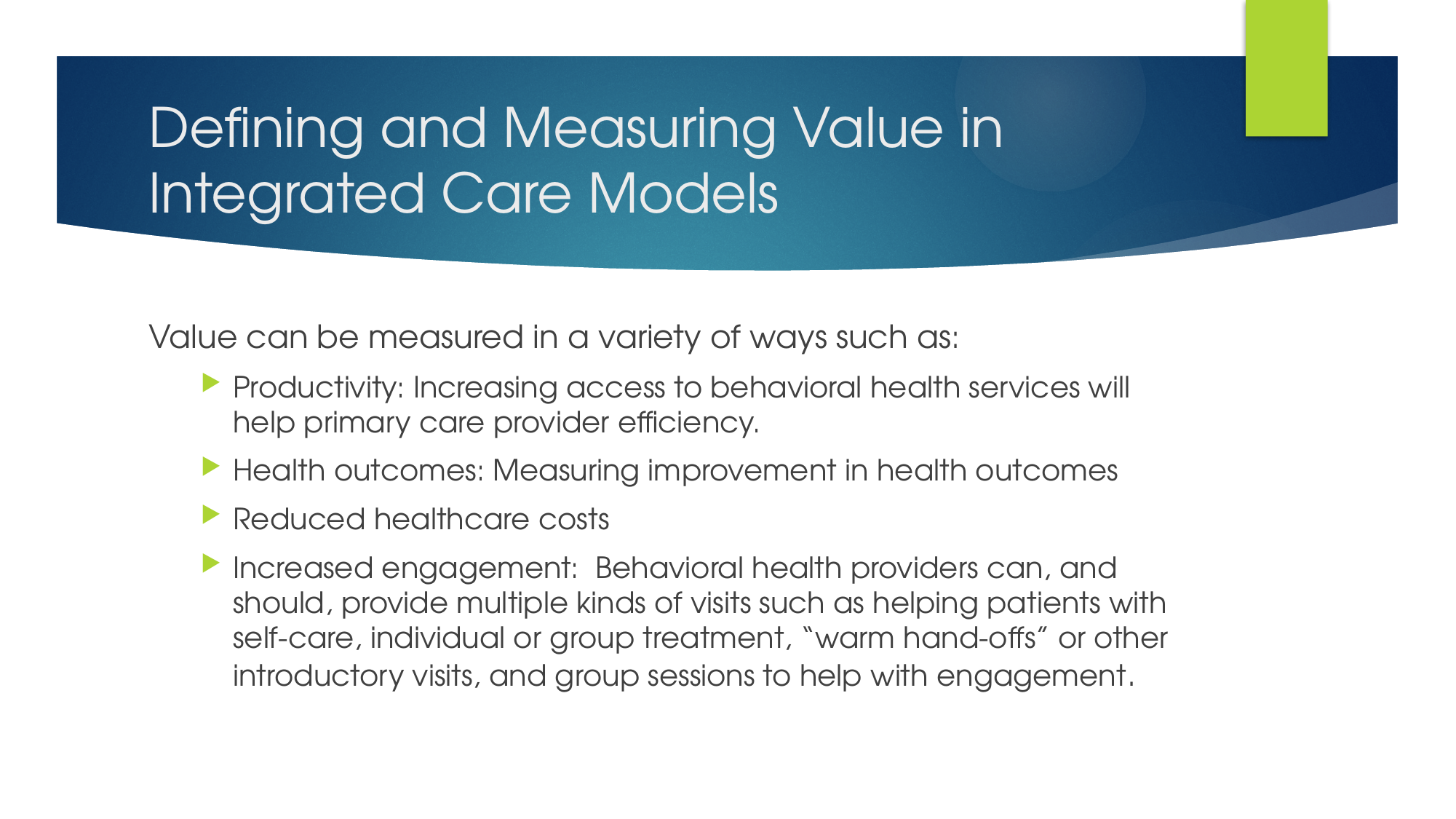

# Defining and Measuring Value in Integrated Care Models
Value can be measured in a variety of ways such as:
Productivity: Increasing access to behavioral health services will help primary care provider efficiency.
Health outcomes: Measuring improvement in health outcomes
Reduced healthcare costs
Increased engagement:  Behavioral health providers can, and should, provide multiple kinds of visits such as helping patients with self-care, individual or group treatment, “warm hand-offs” or other introductory visits, and group sessions to help with engagement.